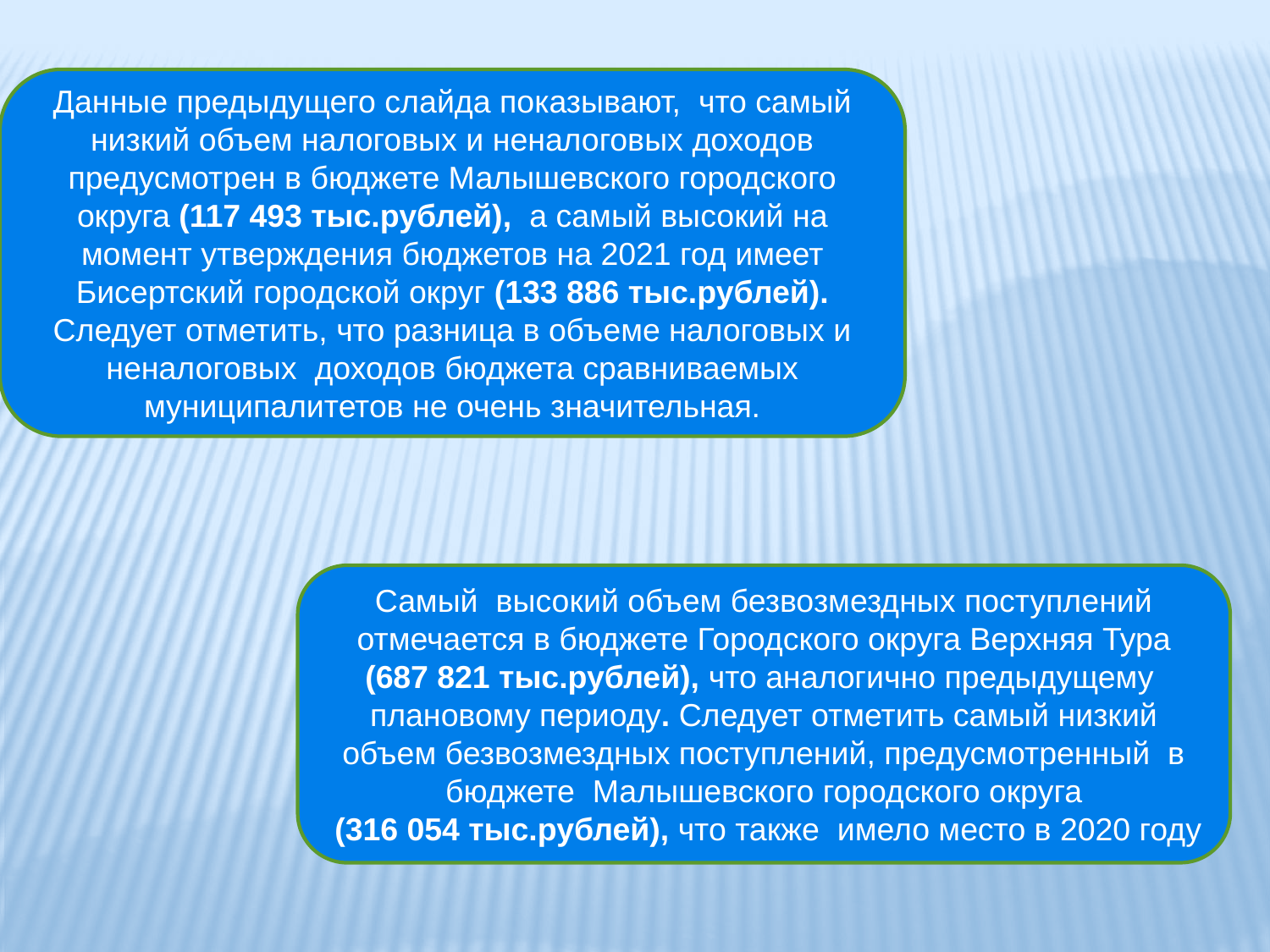

Данные предыдущего слайда показывают,  что самый низкий объем налоговых и неналоговых доходов предусмотрен в бюджете Малышевского городского округа (117 493 тыс.рублей),  а самый высокий на момент утверждения бюджетов на 2021 год имеет Бисертский городской округ (133 886 тыс.рублей).
Следует отметить, что разница в объеме налоговых и неналоговых  доходов бюджета сравниваемых муниципалитетов не очень значительная.
Самый  высокий объем безвозмездных поступлений отмечается в бюджете Городского округа Верхняя Тура (687 821 тыс.рублей), что аналогично предыдущему  плановому периоду. Следует отметить самый низкий объем безвозмездных поступлений, предусмотренный  в бюджете  Малышевского городского округа
 (316 054 тыс.рублей), что также  имело место в 2020 году